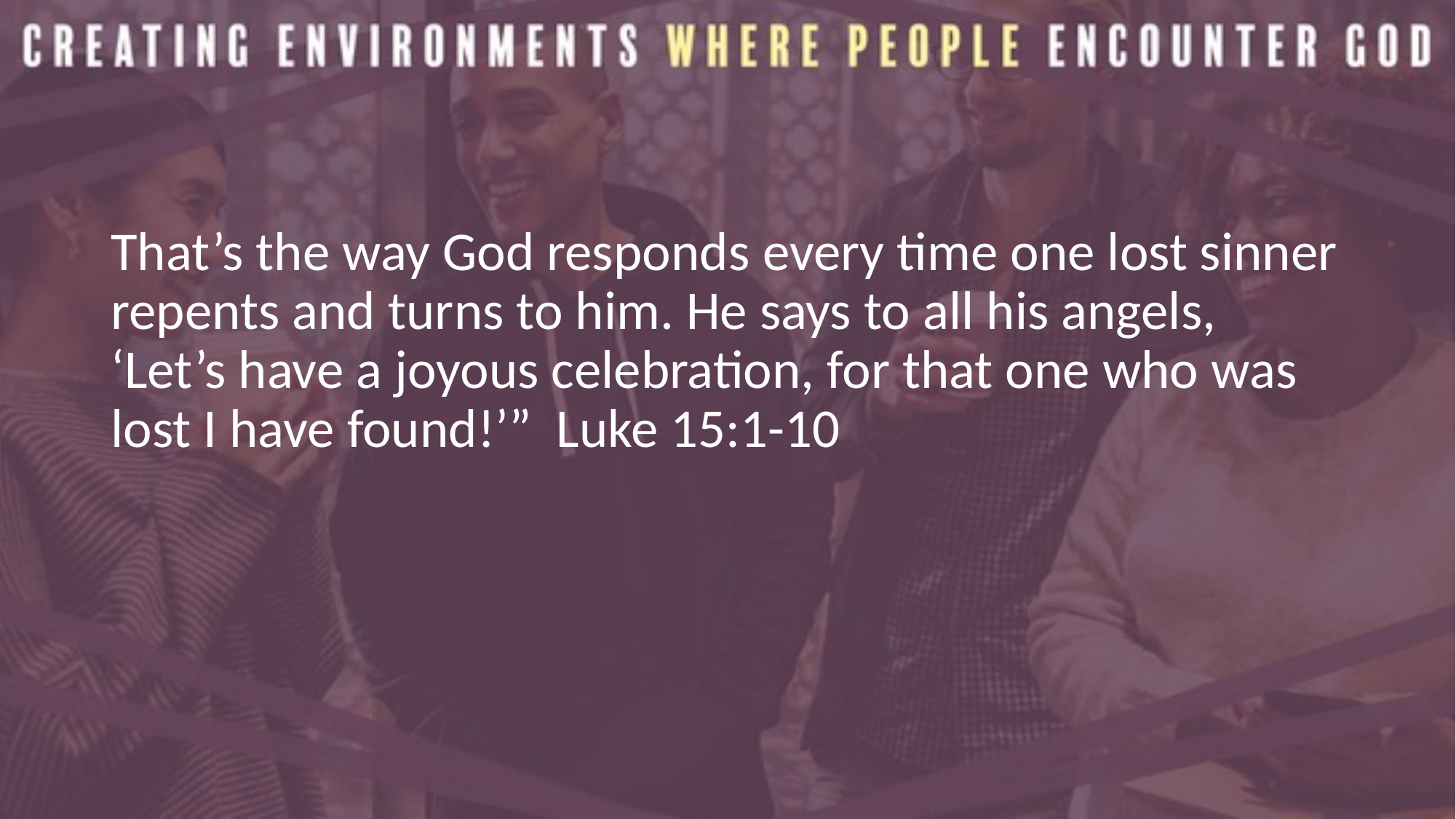

#
That’s the way God responds every time one lost sinner repents and turns to him. He says to all his angels, ‘Let’s have a joyous celebration, for that one who was lost I have found!’”  Luke 15:1-10